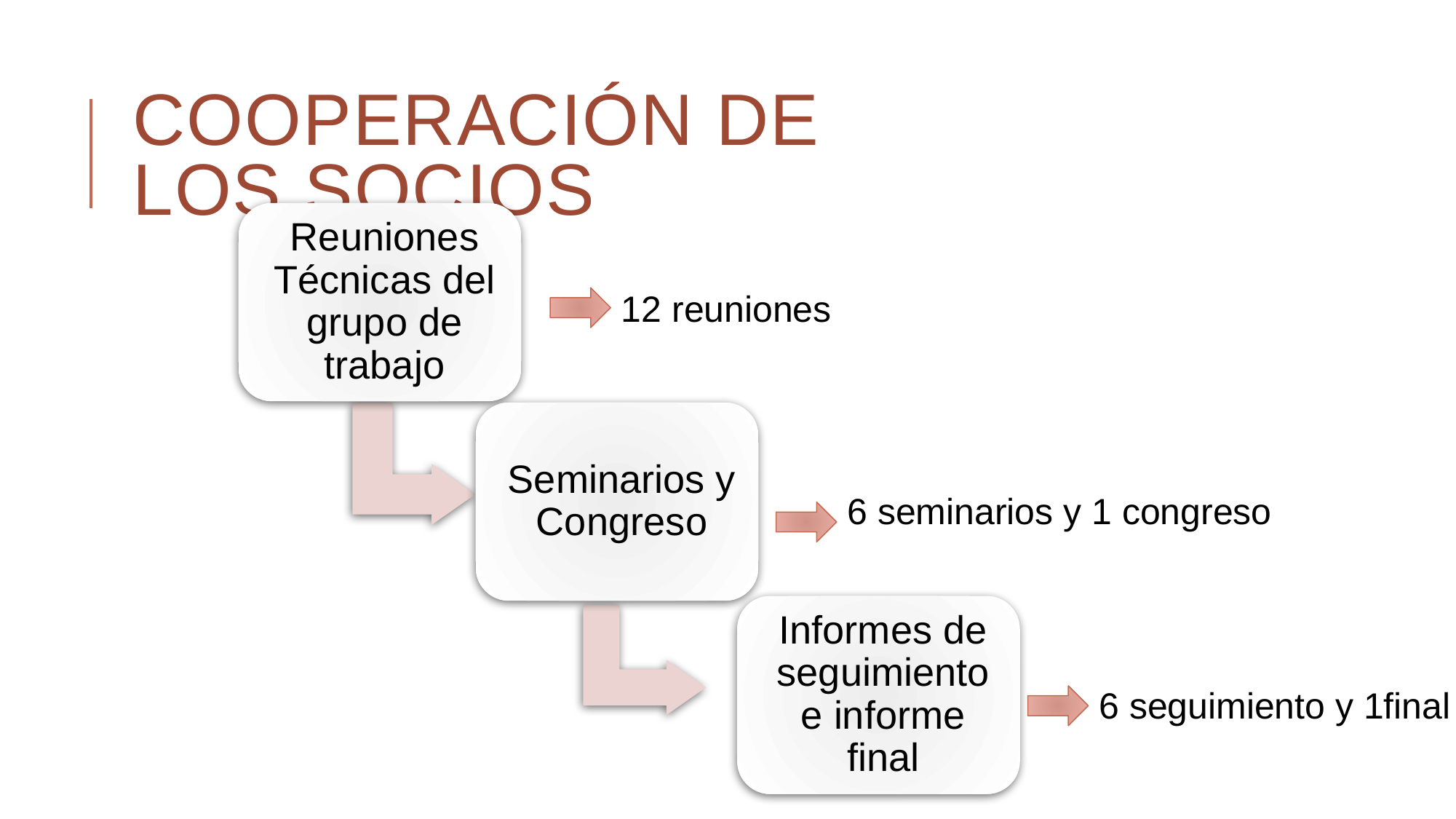

# Cooperación de los socios
Reuniones Técnicas del grupo de trabajo
Seminarios y Congreso
Informes de seguimiento e informe final
12 reuniones

6 seminarios y 1 congreso

6 seguimiento y 1final